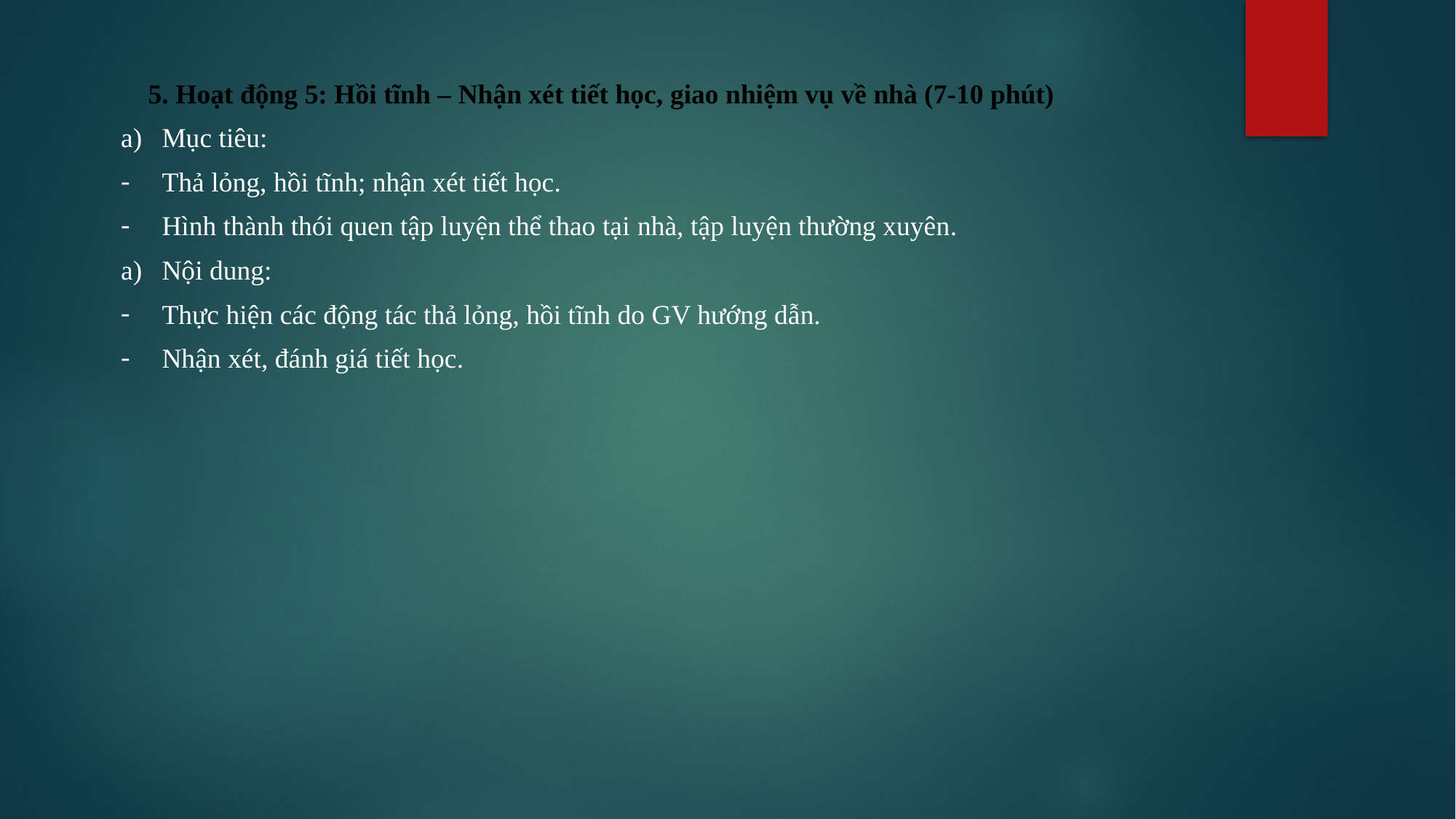

5. Hoạt động 5: Hồi tĩnh – Nhận xét tiết học, giao nhiệm vụ về nhà (7-10 phút)
Mục tiêu:
Thả lỏng, hồi tĩnh; nhận xét tiết học.
Hình thành thói quen tập luyện thể thao tại nhà, tập luyện thường xuyên.
Nội dung:
Thực hiện các động tác thả lỏng, hồi tĩnh do GV hướng dẫn.
Nhận xét, đánh giá tiết học.